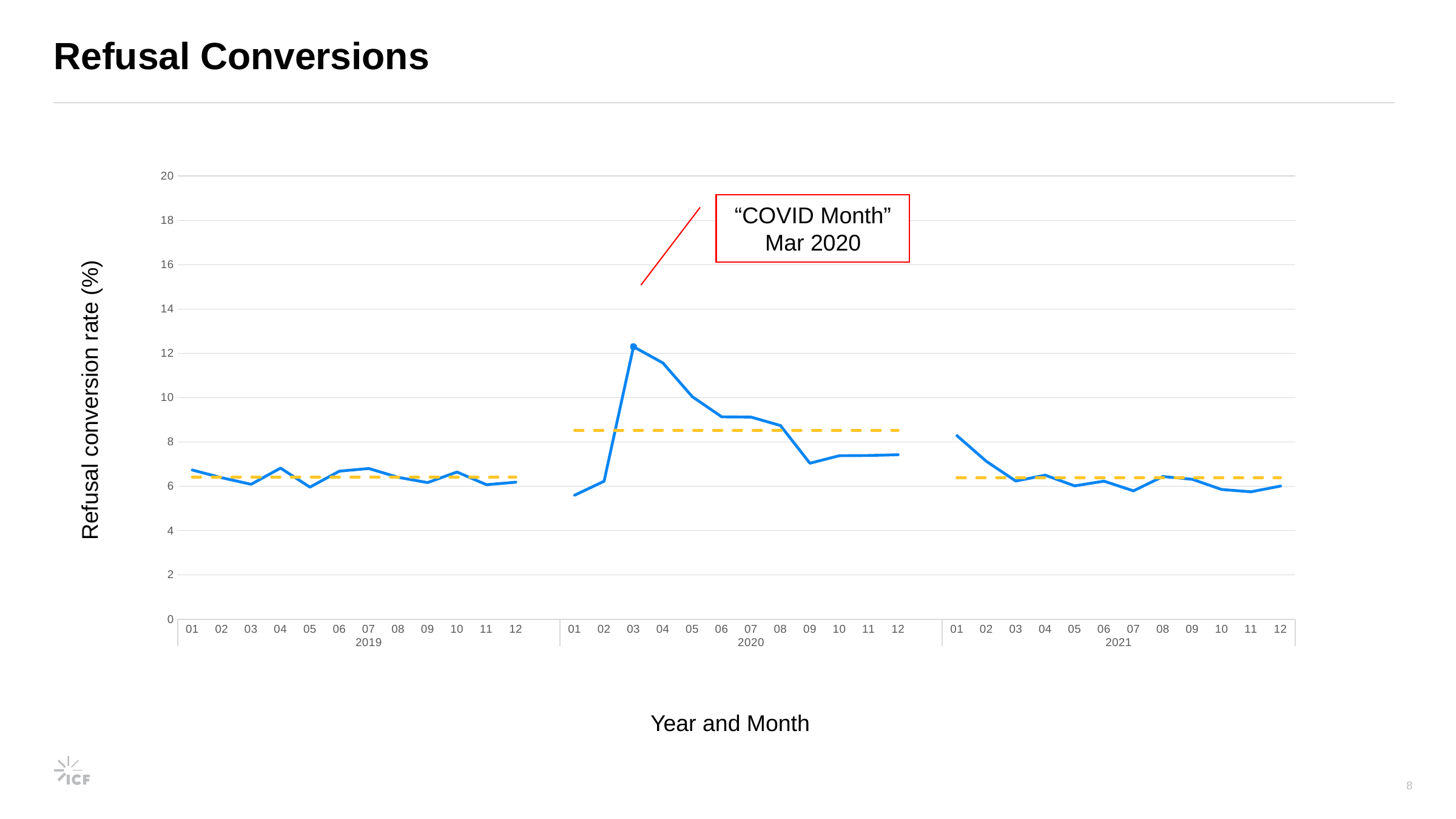

# Refusal Conversions

### Chart

| Category | Total | Average |
|---|---|---|
| 01 | 6.734591933143206 | 6.410864473303954 |
| 02 | 6.388108708669822 | 6.410864473303954 |
| 03 | 6.089887242622027 | 6.410864473303954 |
| 04 | 6.821846878742066 | 6.410864473303954 |
| 05 | 5.962789916223091 | 6.410864473303954 |
| 06 | 6.683379137970878 | 6.410864473303954 |
| 07 | 6.803986850368432 | 6.410864473303954 |
| 08 | 6.406202777189351 | 6.410864473303954 |
| 09 | 6.168274188779089 | 6.410864473303954 |
| 10 | 6.645547346146693 | 6.410864473303954 |
| 11 | 6.07219130026626 | 6.410864473303954 |
| 12 | 6.186485884530404 | 6.410864473303954 |
|  | None | None |
| 01 | 5.599184205596327 | 8.528793811108638 |
| 02 | 6.229648735202608 | 8.528793811108638 |
| 03 | 12.301356144097173 | 8.528793811108638 |
| 04 | 11.566554885513737 | 8.528793811108638 |
| 05 | 10.04494430955562 | 8.528793811108638 |
| 06 | 9.134327548168478 | 8.528793811108638 |
| 07 | 9.122874846099707 | 8.528793811108638 |
| 08 | 8.741178673281919 | 8.528793811108638 |
| 09 | 7.040836505152538 | 8.528793811108638 |
| 10 | 7.380080805563295 | 8.528793811108638 |
| 11 | 7.390725209250117 | 8.528793811108638 |
| 12 | 7.4256106392425965 | 8.528793811108638 |
|  | None | None |
| 01 | 8.28604135555387 | 6.381684908366237 |
| 02 | 7.126565432660357 | 6.381684908366237 |
| 03 | 6.2375352683646135 | 6.381684908366237 |
| 04 | 6.503283927340295 | 6.381684908366237 |
| 05 | 6.020077696808991 | 6.381684908366237 |
| 06 | 6.233048366512753 | 6.381684908366237 |
| 07 | 5.7949710331470135 | 6.381684908366237 |
| 08 | 6.4418230547286495 | 6.381684908366237 |
| 09 | 6.31610531749584 | 6.381684908366237 |
| 10 | 5.8566719269999 | 6.381684908366237 |
| 11 | 5.753081729787827 | 6.381684908366237 |
| 12 | 6.011013790994699 | 6.381684908366237 |
“COVID Month”
Mar 2020
Refusal conversion rate (%)
Year and Month